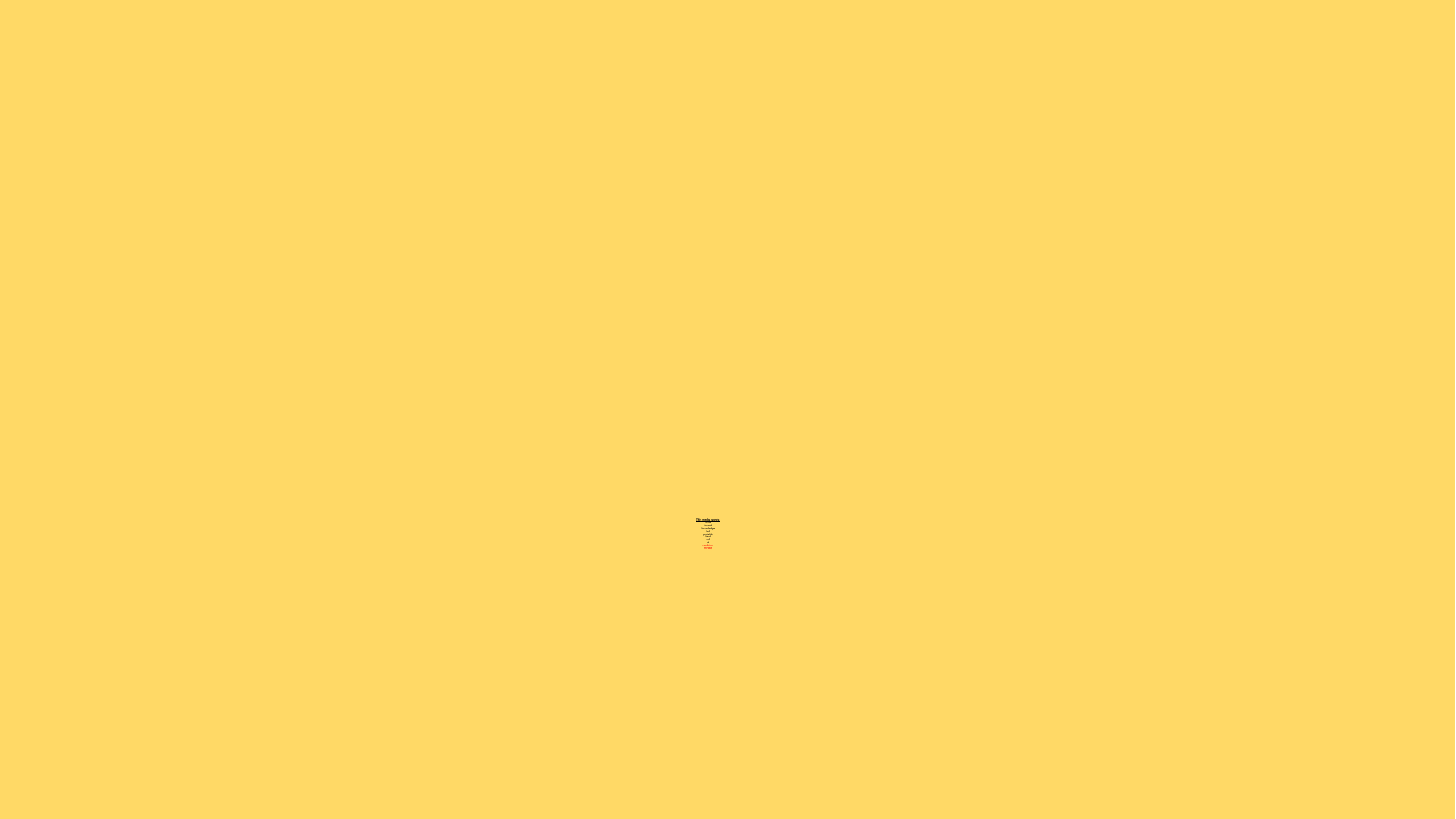

# This weeks words: build island knowledge ball probably bawl call all medicine minute